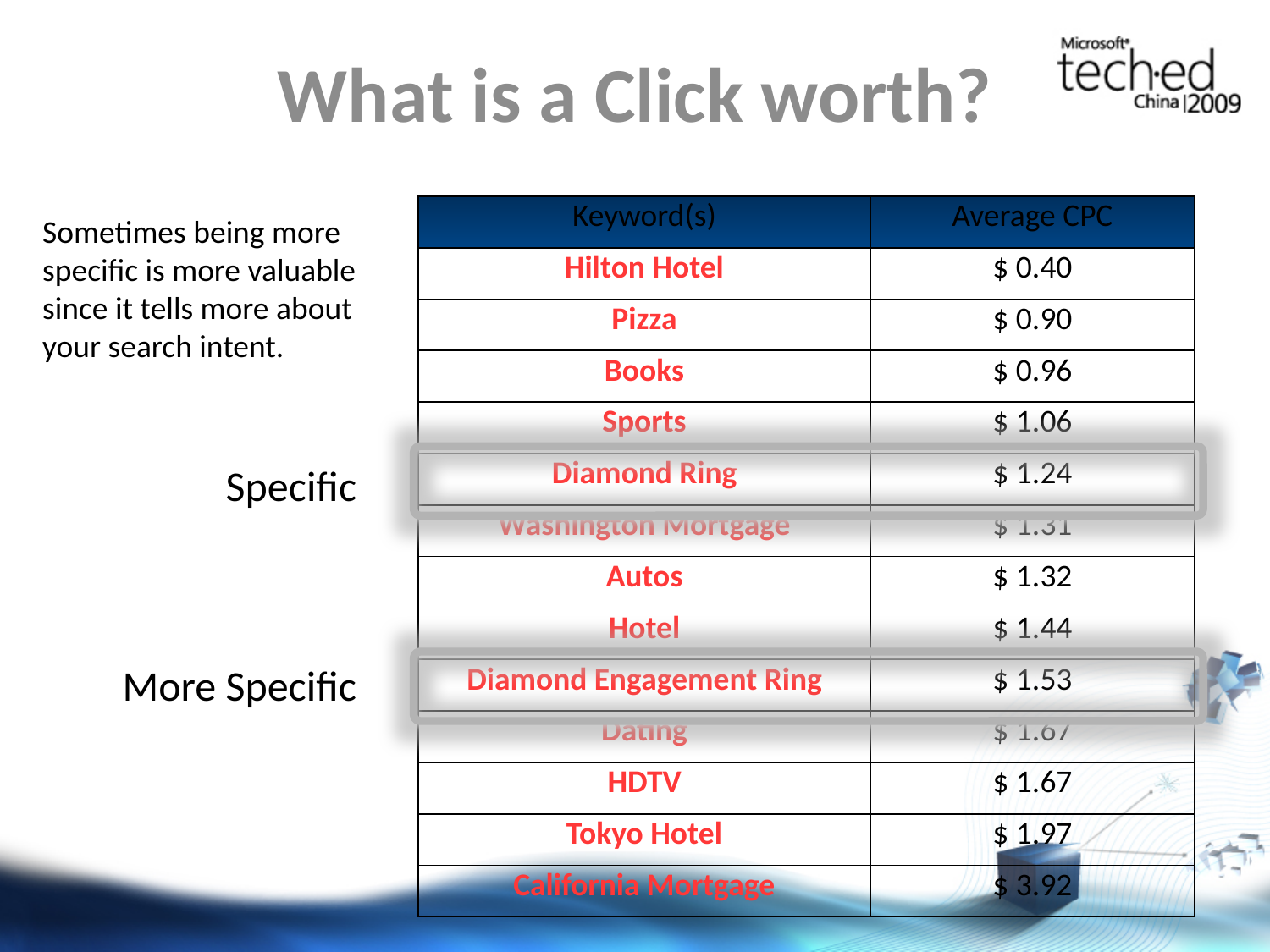

# What is a Click worth?
| Keyword(s) | Average CPC |
| --- | --- |
| Hilton Hotel | $ 0.40 |
| Pizza | $ 0.90 |
| Books | $ 0.96 |
| Sports | $ 1.06 |
| Diamond Ring | $ 1.24 |
| Washington Mortgage | $ 1.31 |
| Autos | $ 1.32 |
| Hotel | $ 1.44 |
| Diamond Engagement Ring | $ 1.53 |
| Dating | $ 1.67 |
| HDTV | $ 1.67 |
| Tokyo Hotel | $ 1.97 |
| California Mortgage | $ 3.92 |
Sometimes being more specific is more valuable since it tells more about your search intent.

Specific

More Specific